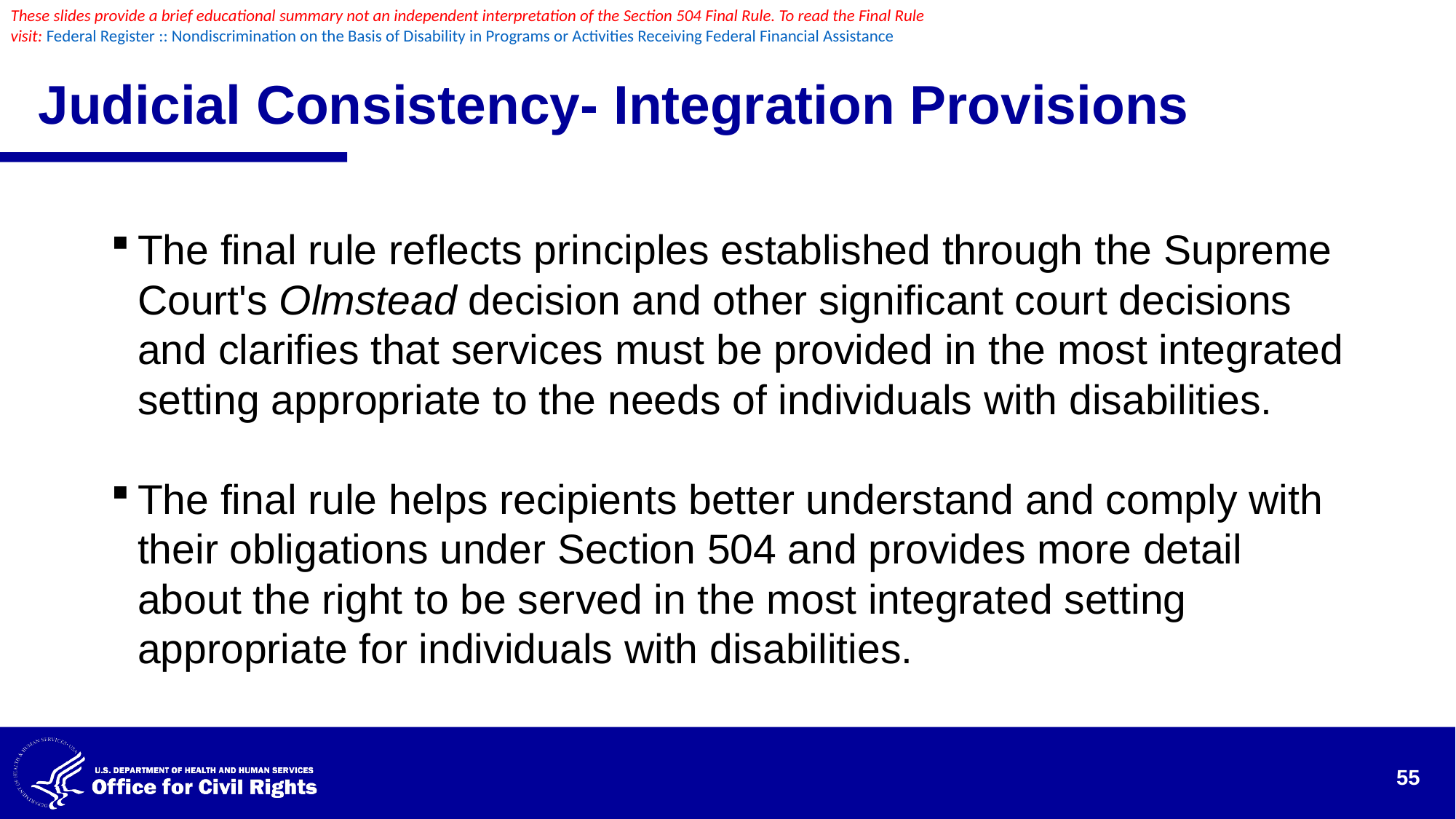

These slides provide a brief educational summary not an independent interpretation of the Section 504 Final Rule. To read the Final Rule visit: Federal Register :: Nondiscrimination on the Basis of Disability in Programs or Activities Receiving Federal Financial Assistance
# Judicial Consistency- Integration Provisions
The final rule reflects principles established through the Supreme Court's Olmstead decision and other significant court decisions and clarifies that services must be provided in the most integrated setting appropriate to the needs of individuals with disabilities.

The final rule helps recipients better understand and comply with their obligations under Section 504 and provides more detail about the right to be served in the most integrated setting appropriate for individuals with disabilities.